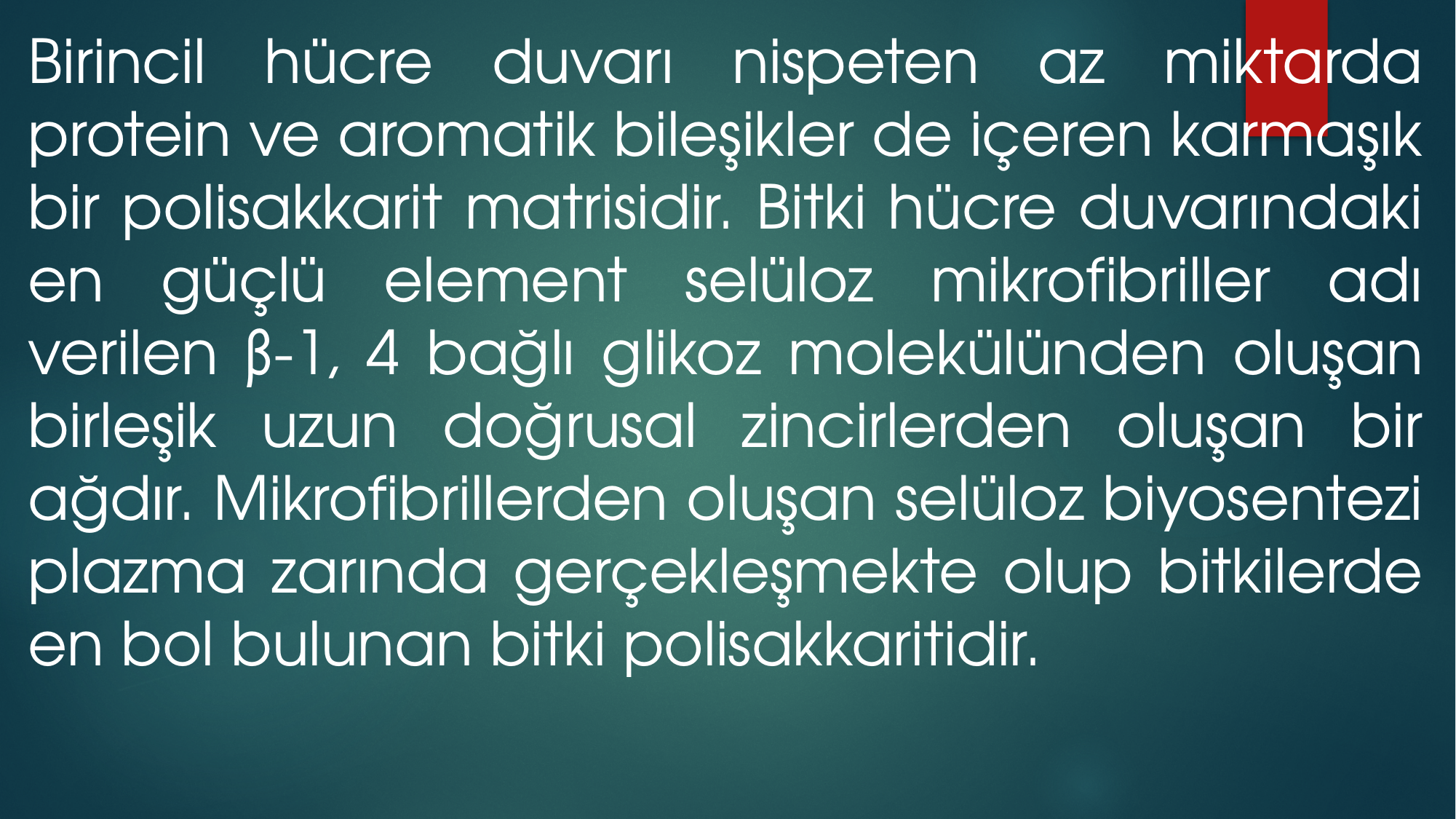

Birincil hücre duvarı nispeten az miktarda protein ve aromatik bileşikler de içeren karmaşık bir polisakkarit matrisidir. Bitki hücre duvarındaki en güçlü element selüloz mikrofibriller adı verilen β-1, 4 bağlı glikoz molekülünden oluşan birleşik uzun doğrusal zincirlerden oluşan bir ağdır. Mikrofibrillerden oluşan selüloz biyosentezi plazma zarında gerçekleşmekte olup bitkilerde en bol bulunan bitki polisakkaritidir.